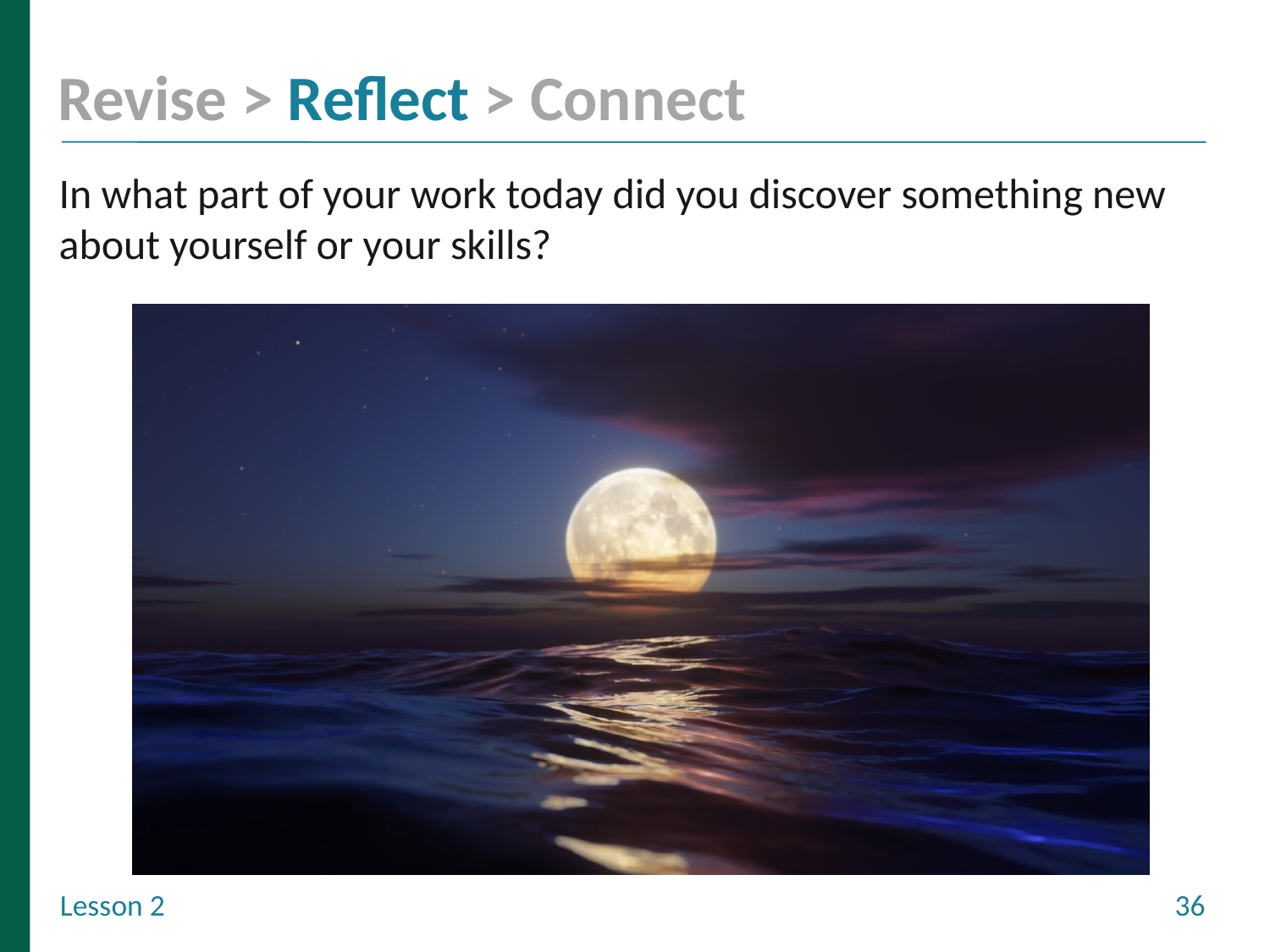

In what part of your work today did you discover something new about yourself or your skills?